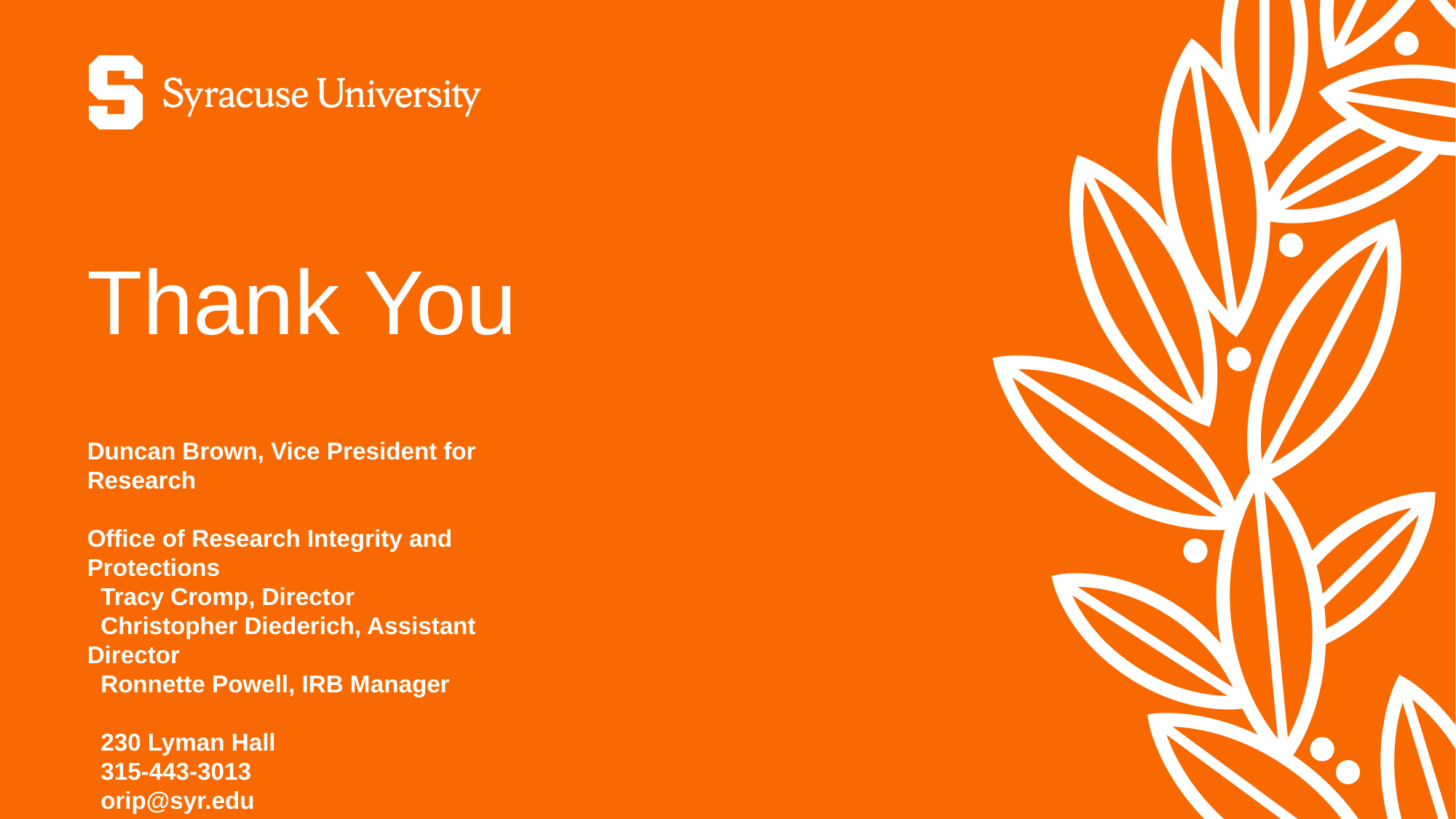

# Thank You
Duncan Brown, Vice President for Research

Office of Research Integrity and Protections
  Tracy Cromp, Director
  Christopher Diederich, Assistant Director
  Ronnette Powell, IRB Manager

  230 Lyman Hall
  315-443-3013
  orip@syr.edu
  researchintegrity.syr.edu